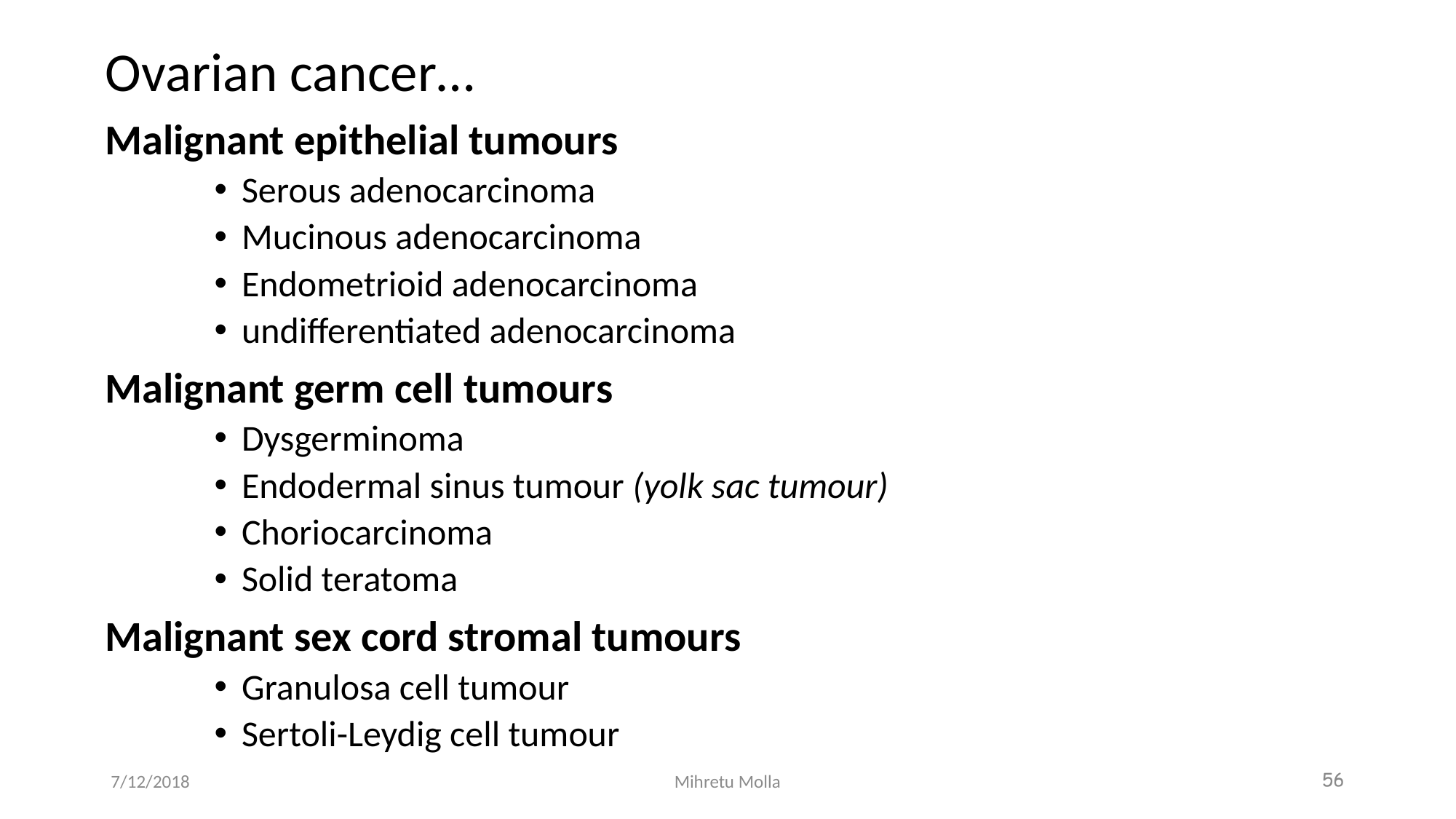

# Ovarian cancer…
Malignant epithelial tumours
Serous adenocarcinoma
Mucinous adenocarcinoma
Endometrioid adenocarcinoma
undifferentiated adenocarcinoma
Malignant germ cell tumours
Dysgerminoma
Endodermal sinus tumour (yolk sac tumour)
Choriocarcinoma
Solid teratoma
Malignant sex cord stromal tumours
Granulosa cell tumour
Sertoli-Leydig cell tumour

7/12/2018
Mihretu Molla
56